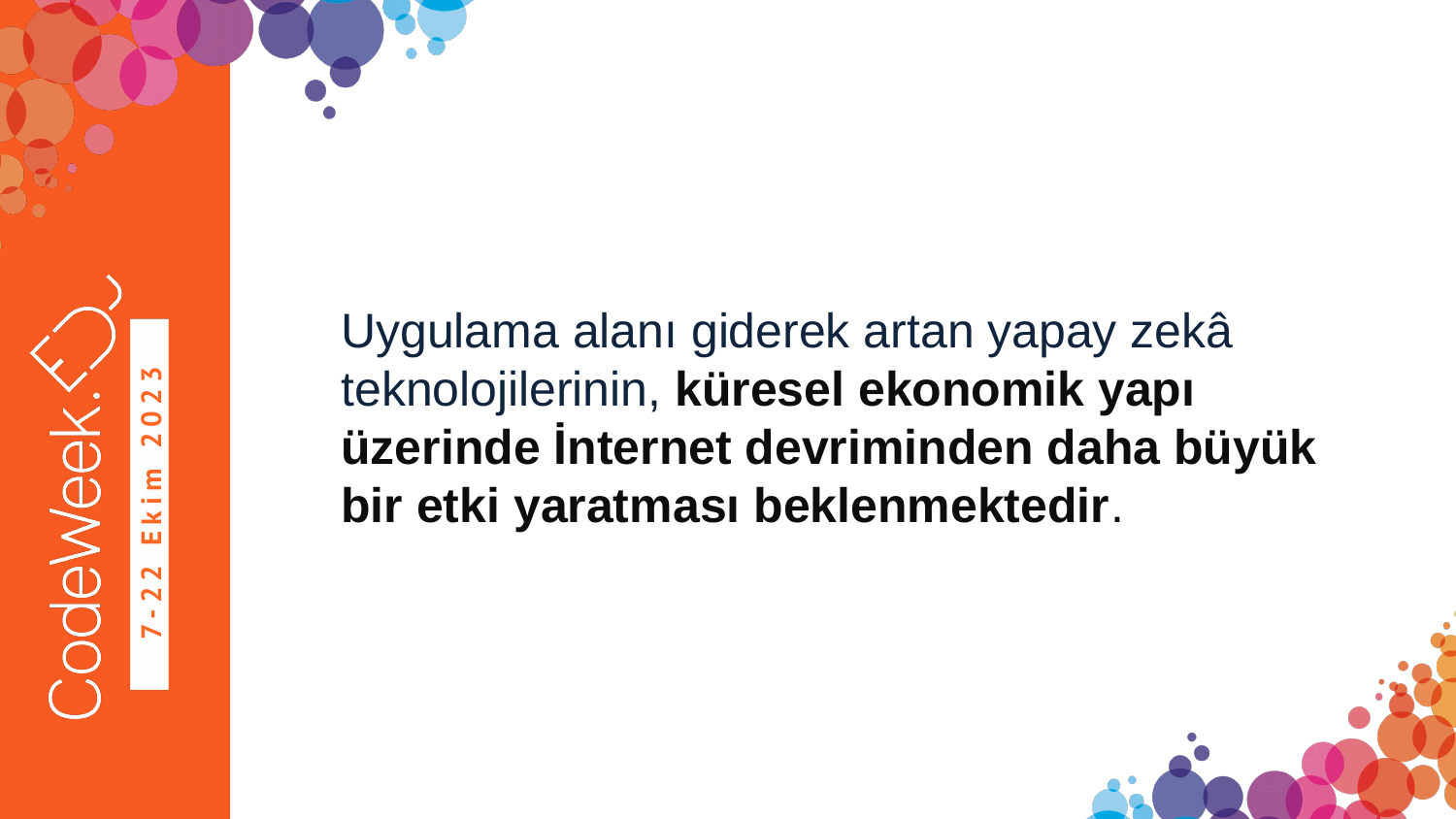

#

Uygulama alanı giderek artan yapay zekâ teknolojilerinin, küresel ekonomik yapı üzerinde İnternet devriminden daha büyük bir etki yaratması beklenmektedir.